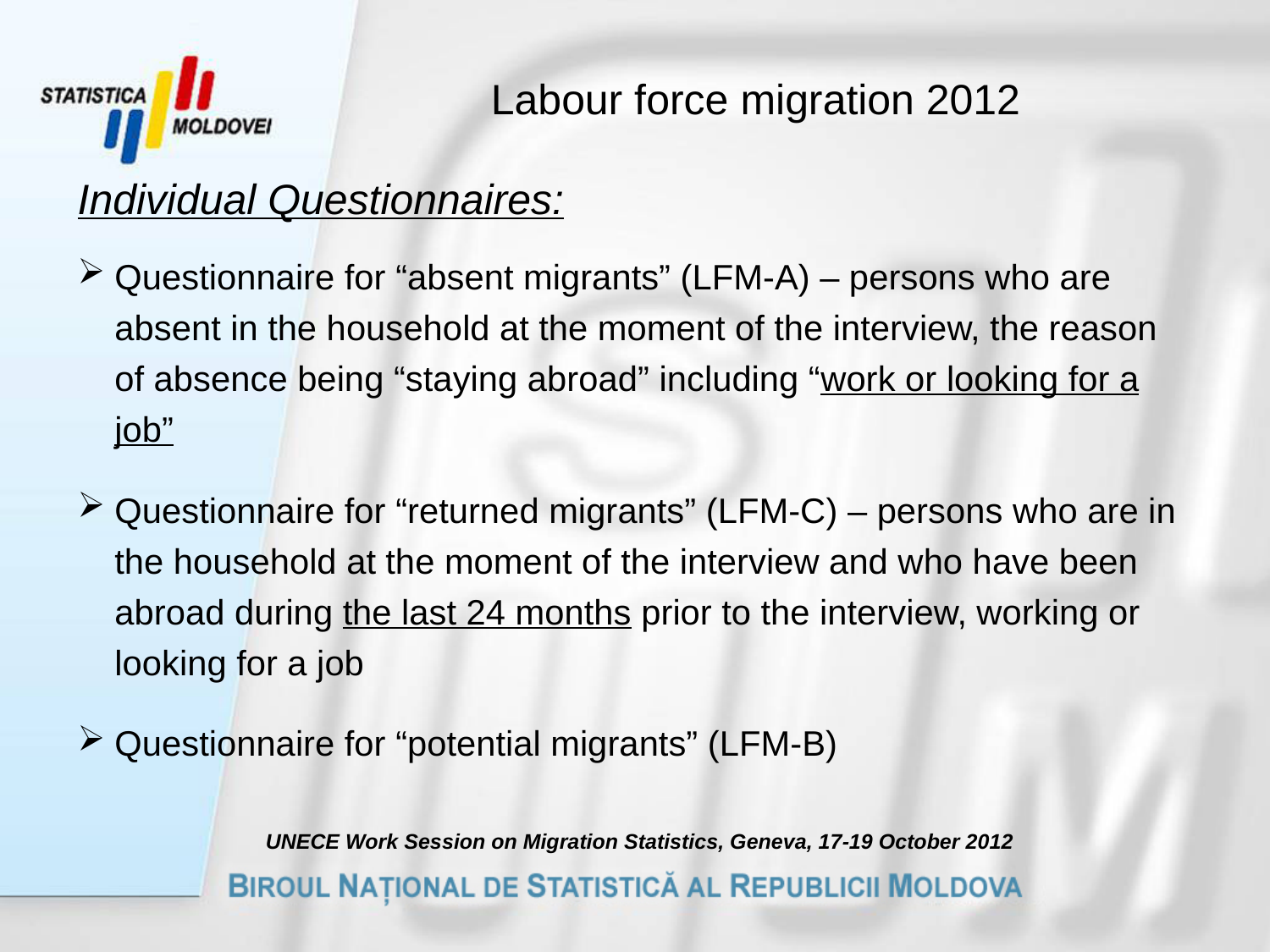

Labour force migration 2012
Individual Questionnaires:

Questionnaire for “absent migrants” (LFM-A) – persons who are absent in the household at the moment of the interview, the reason of absence being “staying abroad” including “work or looking for a job”

Questionnaire for “returned migrants” (LFM-C) – persons who are in the household at the moment of the interview and who have been abroad during the last 24 months prior to the interview, working or looking for a job

Questionnaire for “potential migrants” (LFM-B)
UNECE Work Session on Migration Statistics, Geneva, 17-19 October 2012